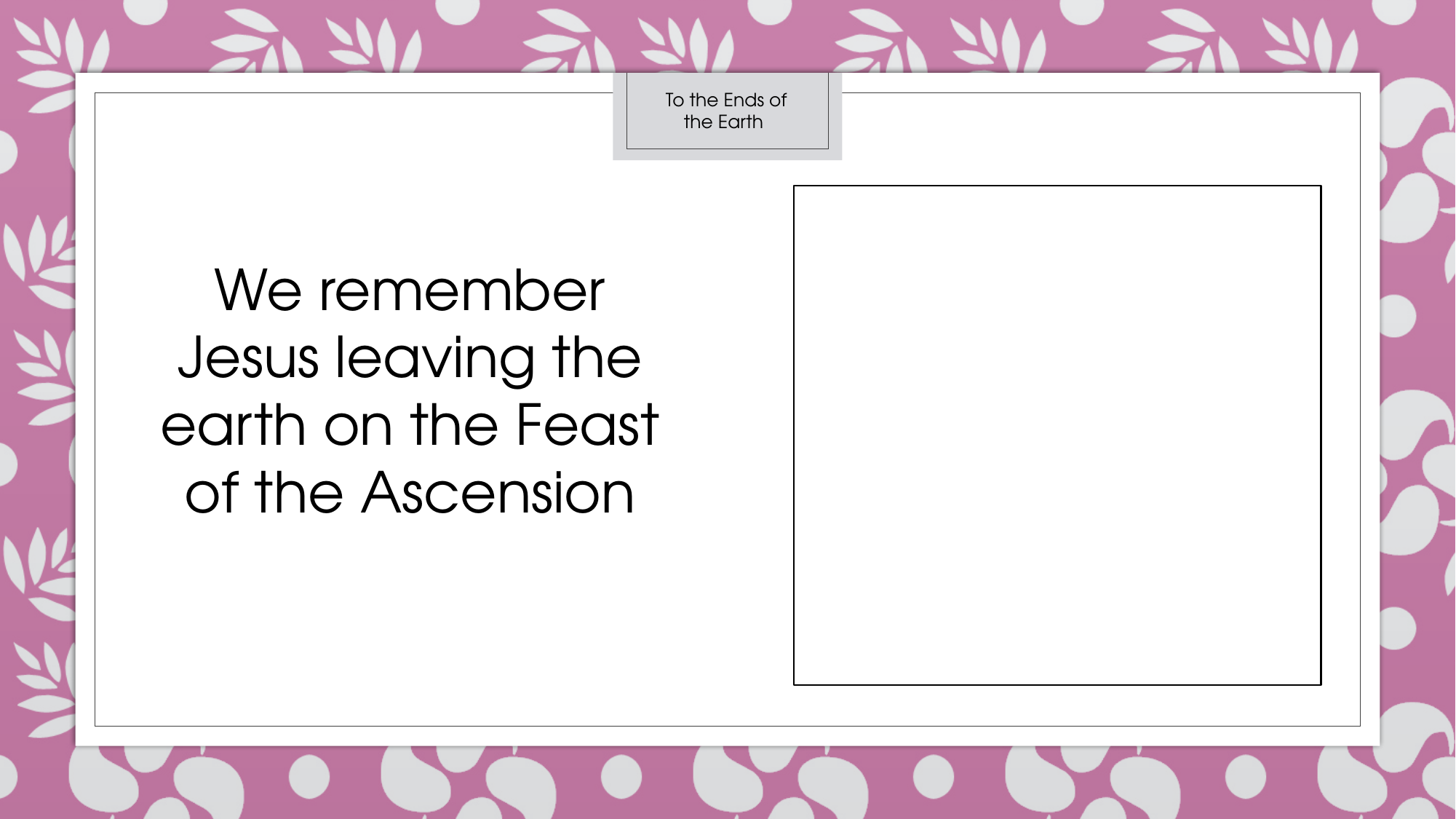

To the Ends of the Earth

We remember Jesus leaving the earth on the Feast of the Ascension